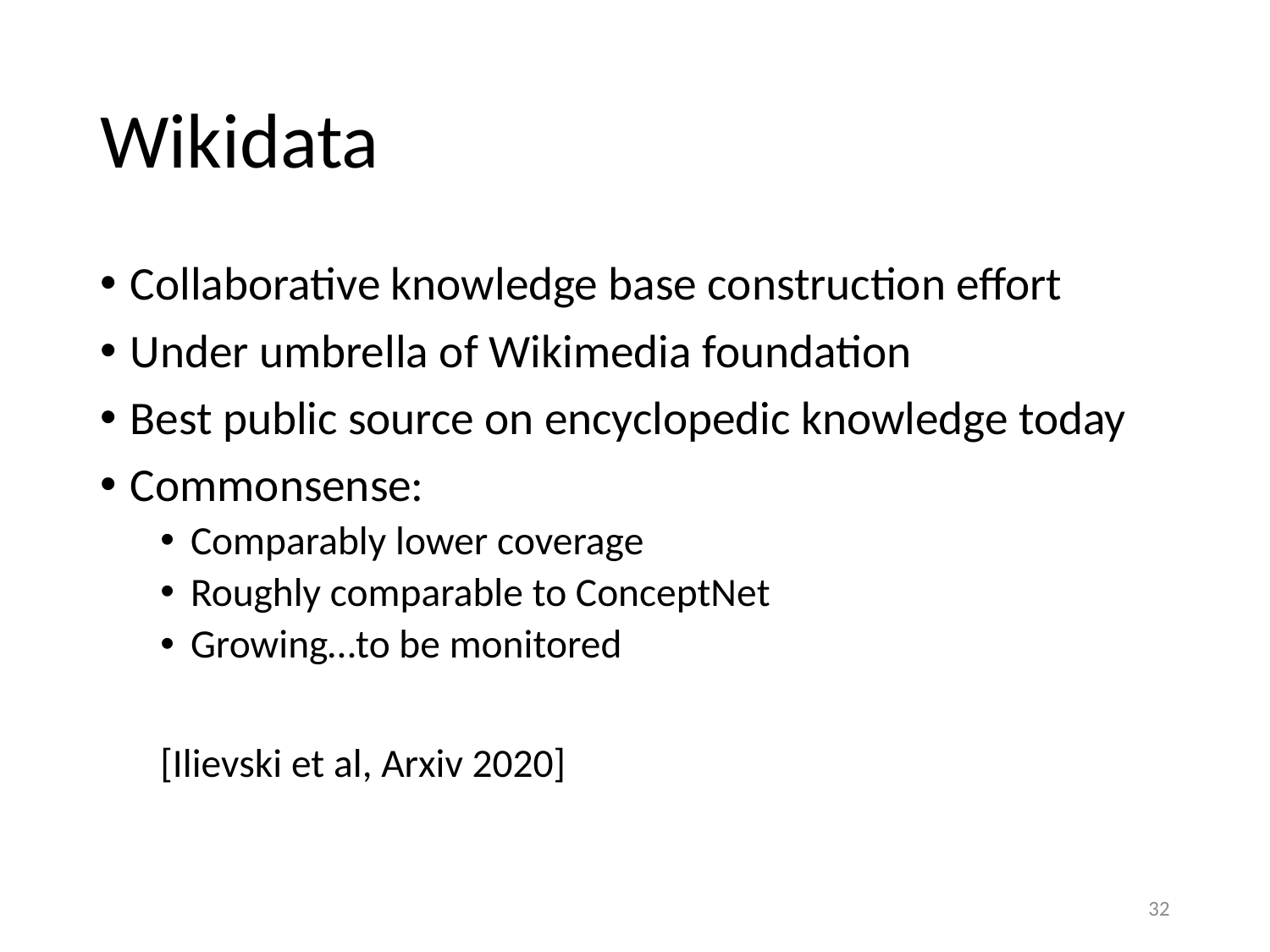

# Wikidata
Collaborative knowledge base construction effort
Under umbrella of Wikimedia foundation
Best public source on encyclopedic knowledge today
Commonsense:
Comparably lower coverage
Roughly comparable to ConceptNet
Growing…to be monitored

					[Ilievski et al, Arxiv 2020]

32